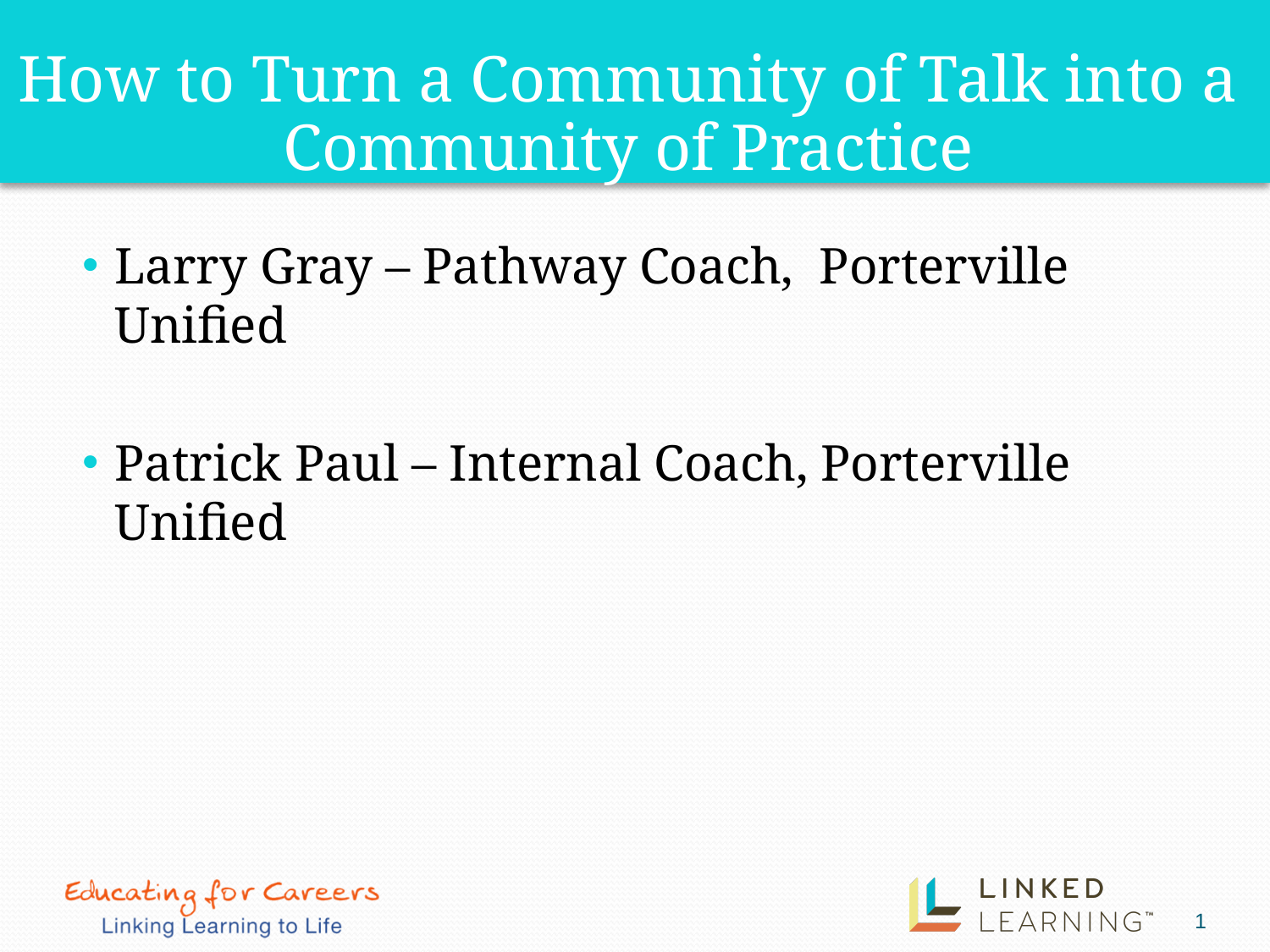

# How to Turn a Community of Talk into a Community of Practice
Larry Gray – Pathway Coach,  Porterville Unified

Patrick Paul – Internal Coach, Porterville Unified
1